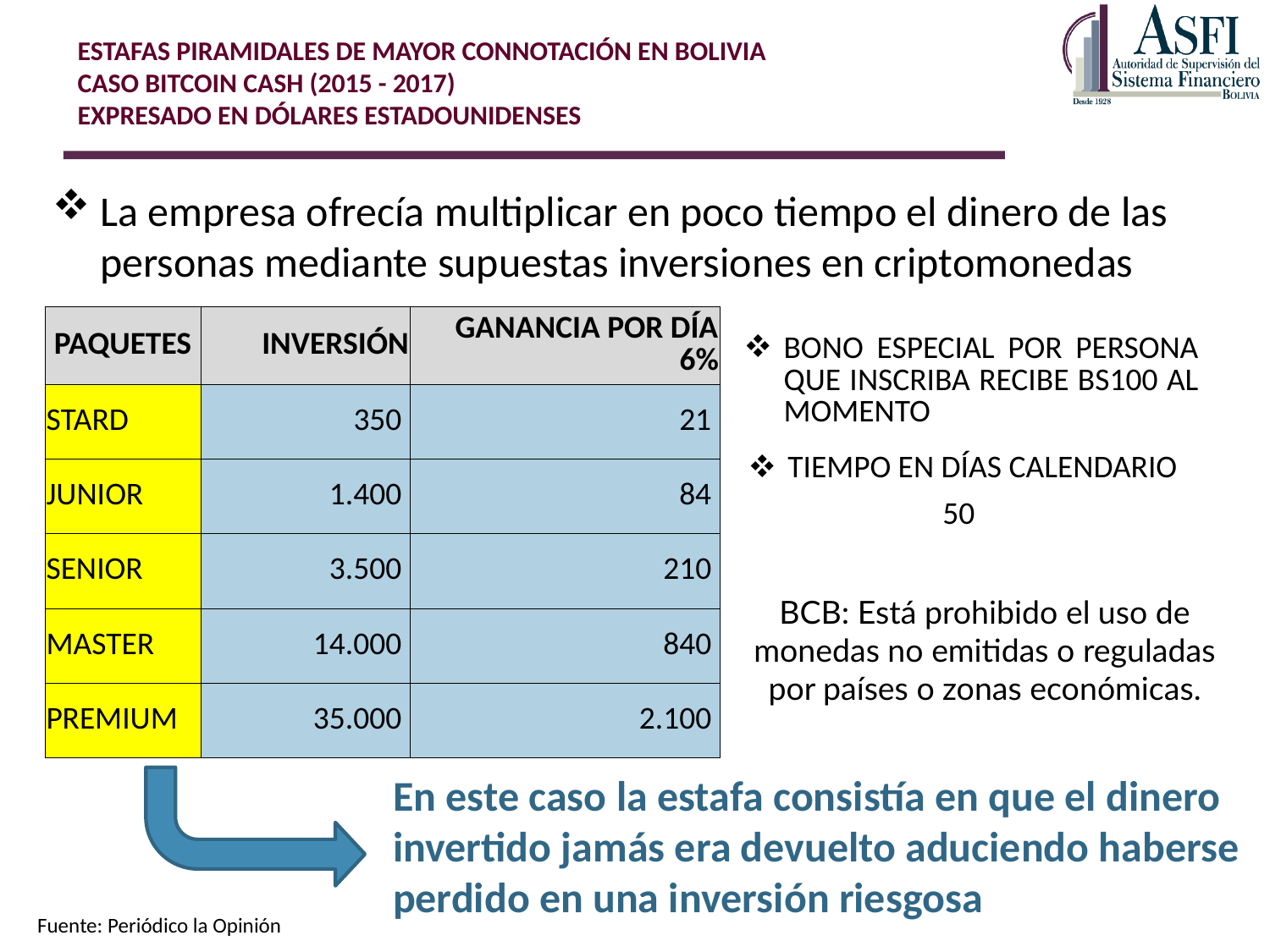

# ESTAFAS PIRAMIDALES DE MAYOR CONNOTACIÓN EN BOLIVIA CASO BITCOIN CASH (2015 - 2017) EXPRESADO EN DÓLARES ESTADOUNIDENSES
La empresa ofrecía multiplicar en poco tiempo el dinero de las personas mediante supuestas inversiones en criptomonedas
| PAQUETES | INVERSIÓN | GANANCIA POR DÍA 6% |
| --- | --- | --- |
| STARD | 350 | 21 |
| JUNIOR | 1.400 | 84 |
| SENIOR | 3.500 | 210 |
| MASTER | 14.000 | 840 |
| PREMIUM | 35.000 | 2.100 |
| BONO ESPECIAL POR PERSONA QUE INSCRIBA RECIBE BS100 AL MOMENTO |
| --- |
|  |
| TIEMPO EN DÍAS CALENDARIO |
| --- |
| 50 |
BCB: Está prohibido el uso de monedas no emitidas o reguladas por países o zonas económicas.
En este caso la estafa consistía en que el dinero invertido jamás era devuelto aduciendo haberse perdido en una inversión riesgosa

Fuente: Periódico la Opinión